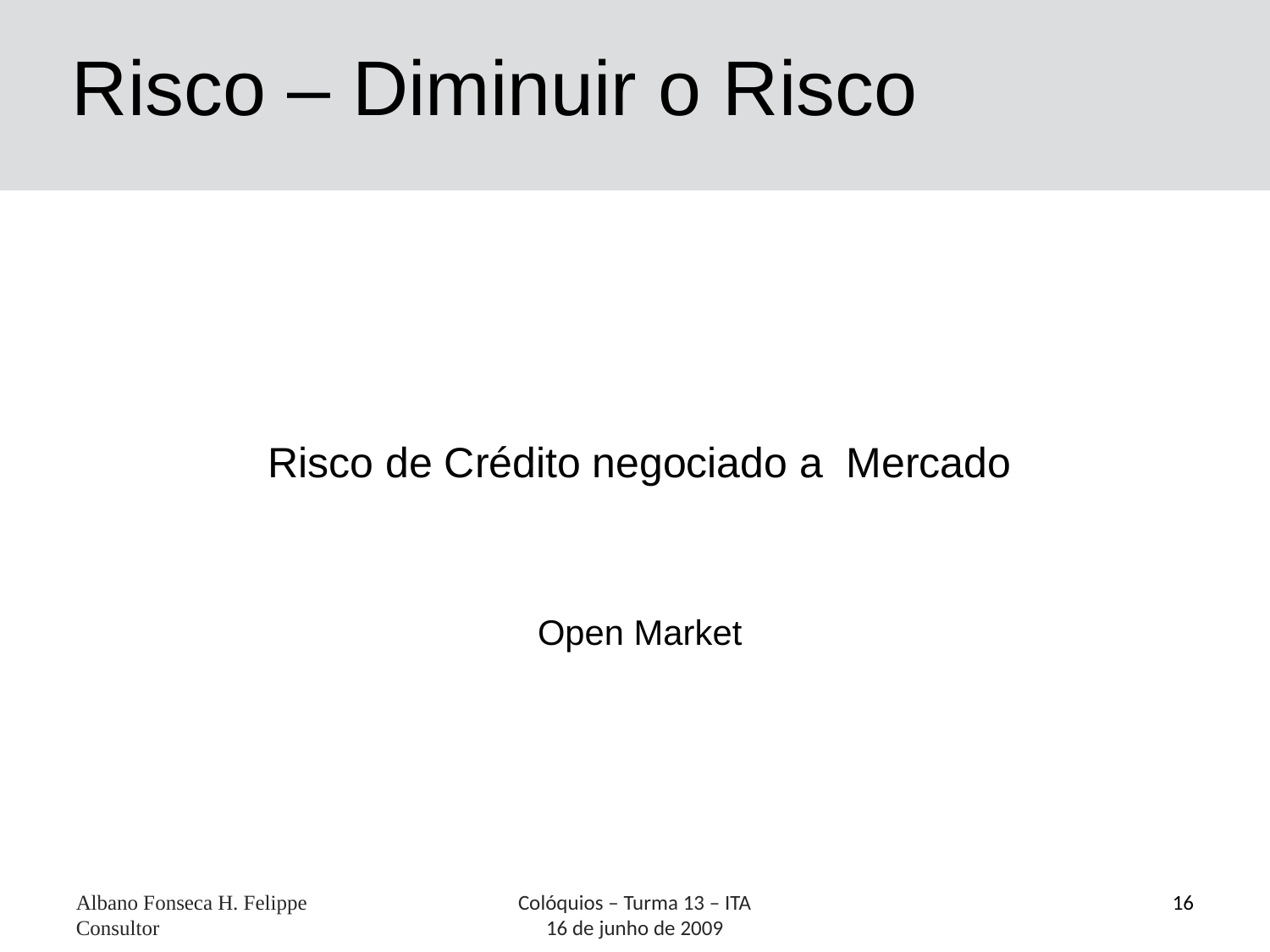

Risco – Diminuir o Risco

Risco de Crédito negociado a  Mercado

Open Market
Albano Fonseca H. Felippe Consultor
Colóquios – Turma 13 – ITA
16 de junho de 2009
16